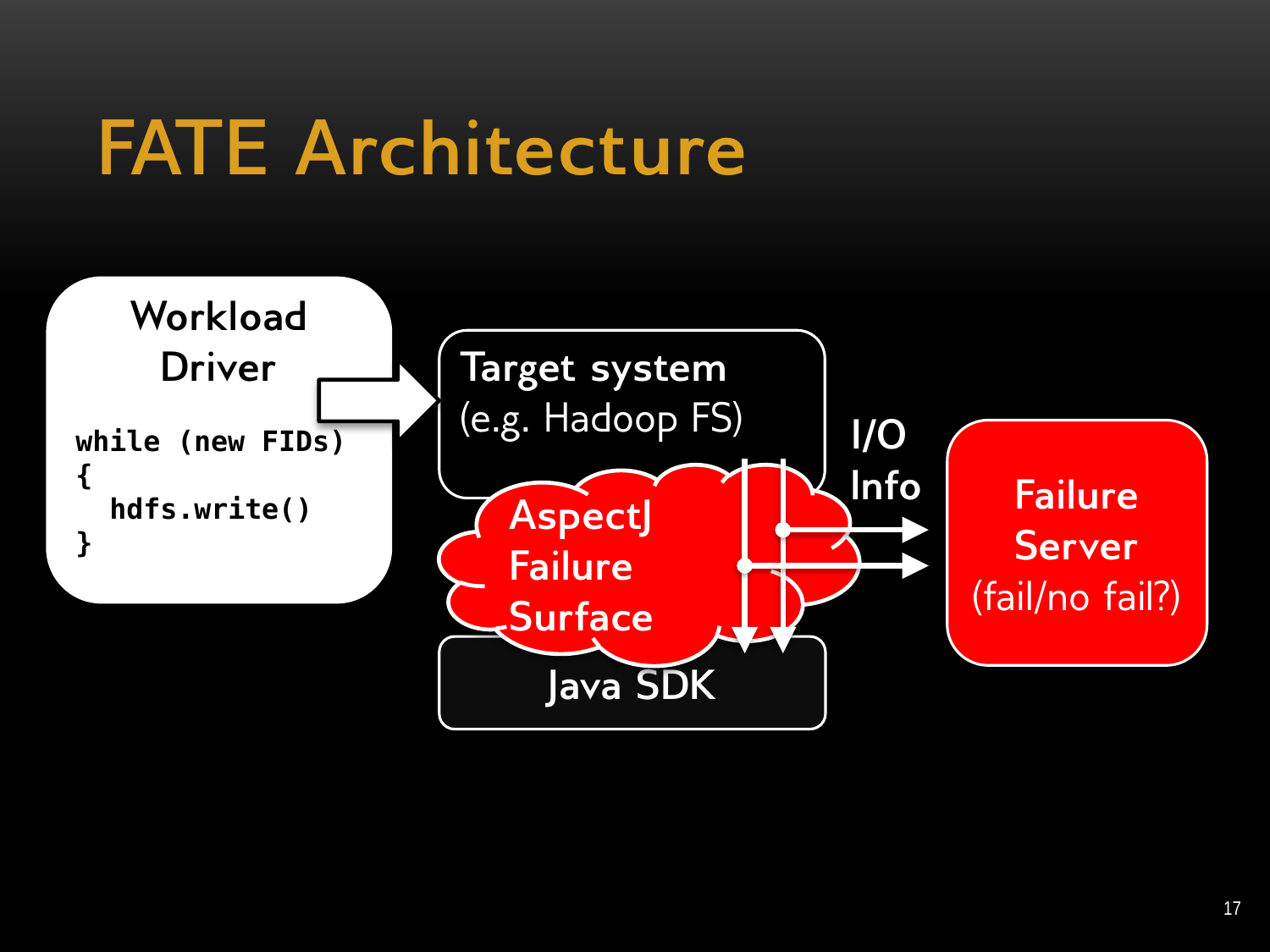

# FATE Architecture
Workload Driver

while (new FIDs)
{
  hdfs.write()
}

Target system
(e.g. Hadoop FS)

I/O
Info
Failure
Server
(fail/no fail?)
AspectJ
Failure
Surface
Java SDK
17